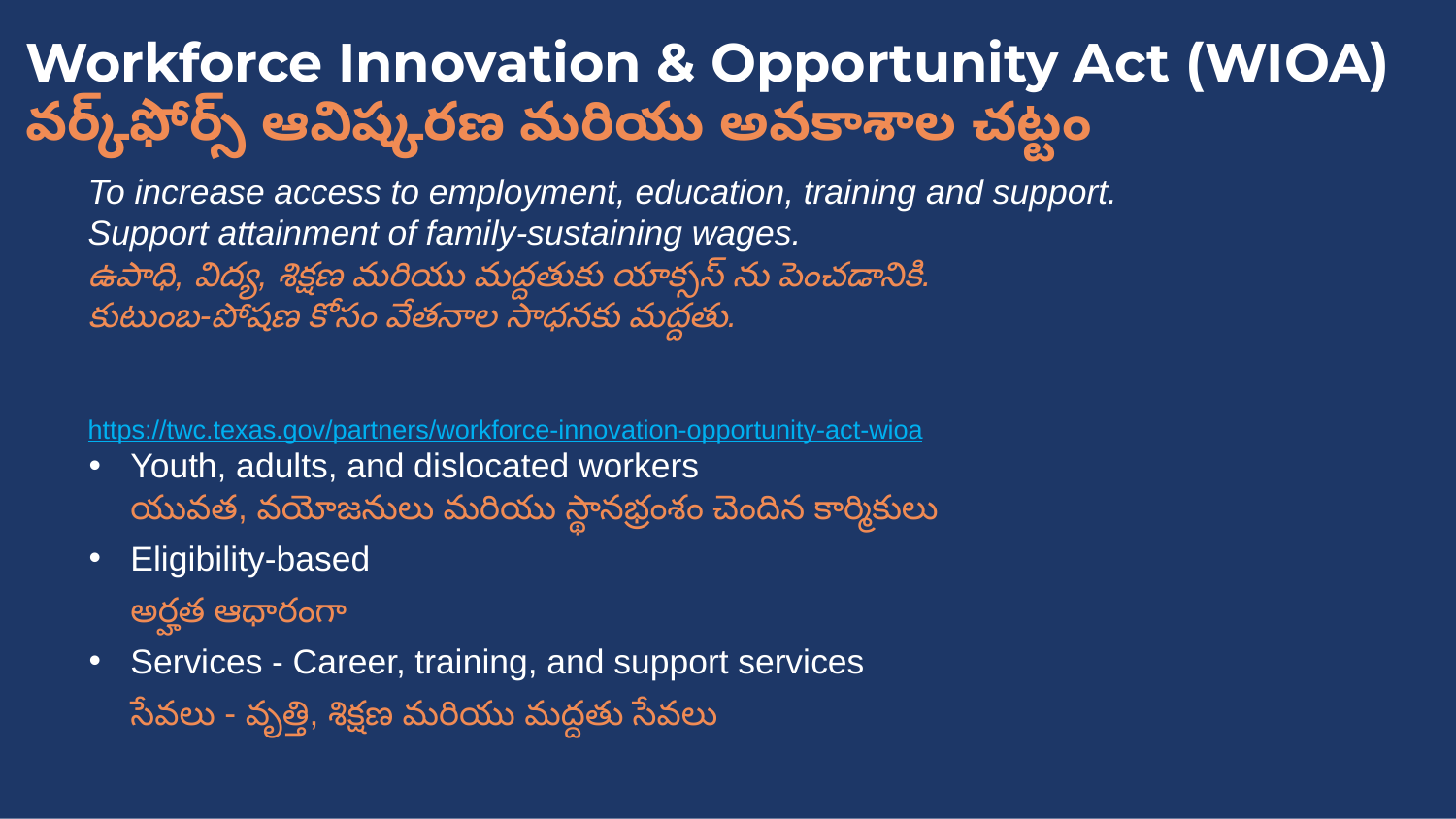

# Workforce Innovation & Opportunity Act (WIOA)
వర్క్‌ఫోర్స్ ఆవిష్కరణ మరియు అవకాశాల చట్టం
To increase access to employment, education, training and support.
Support attainment of family-sustaining wages.
ఉపాధి, విద్య, శిక్షణ మరియు మద్దతుకు యాక్సస్ ను పెంచడానికి.
కుటుంబ-పోషణ కోసం వేతనాల సాధనకు మద్దతు.

https://twc.texas.gov/partners/workforce-innovation-opportunity-act-wioa
Youth, adults, and dislocated workers
యువత, వయోజనులు మరియు స్థానభ్రంశం చెందిన కార్మికులు
Eligibility-based
అర్హత ఆధారంగా
Services - Career, training, and support services
సేవలు - వృత్తి, శిక్షణ మరియు మద్దతు సేవలు